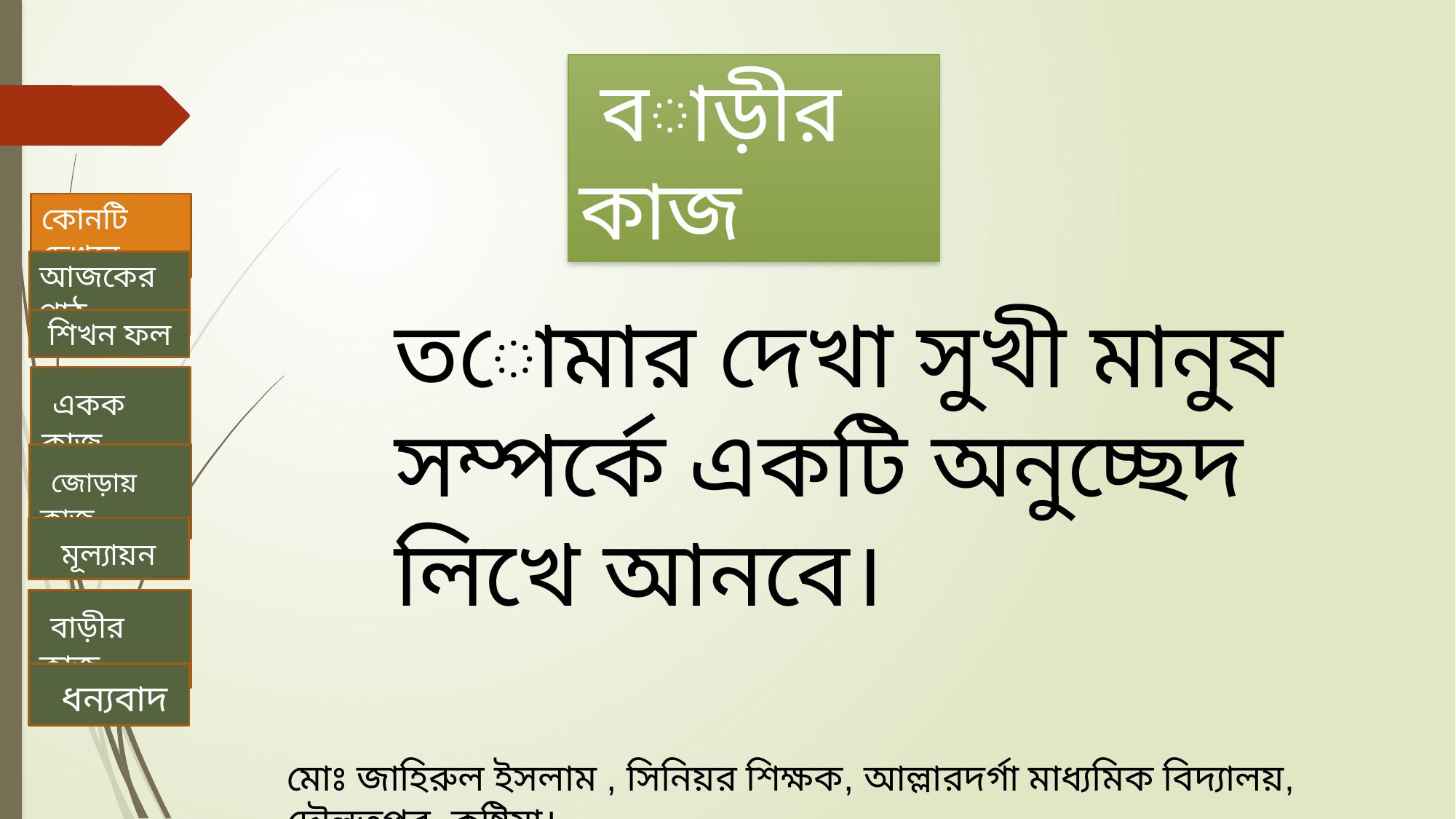

বাড়ীর কাজ
তোমার দেখা সুখী মানুষ সম্পর্কে একটি অনুচ্ছেদ লিখে আনবে।